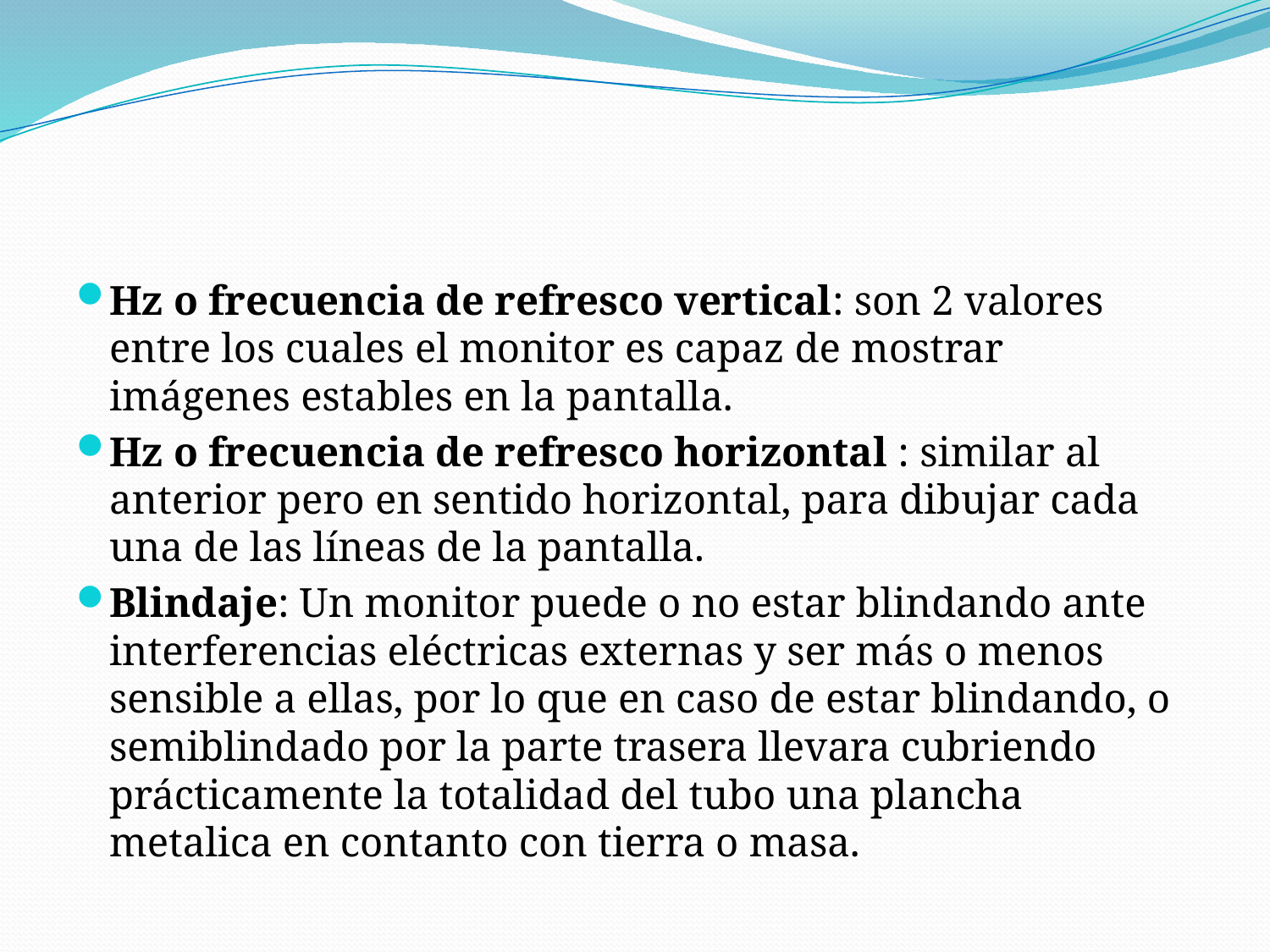

Hz o frecuencia de refresco vertical: son 2 valores entre los cuales el monitor es capaz de mostrar imágenes estables en la pantalla.
Hz o frecuencia de refresco horizontal : similar al anterior pero en sentido horizontal, para dibujar cada una de las líneas de la pantalla.
Blindaje: Un monitor puede o no estar blindando ante interferencias eléctricas externas y ser más o menos sensible a ellas, por lo que en caso de estar blindando, o semiblindado por la parte trasera llevara cubriendo prácticamente la totalidad del tubo una plancha metalica en contanto con tierra o masa.